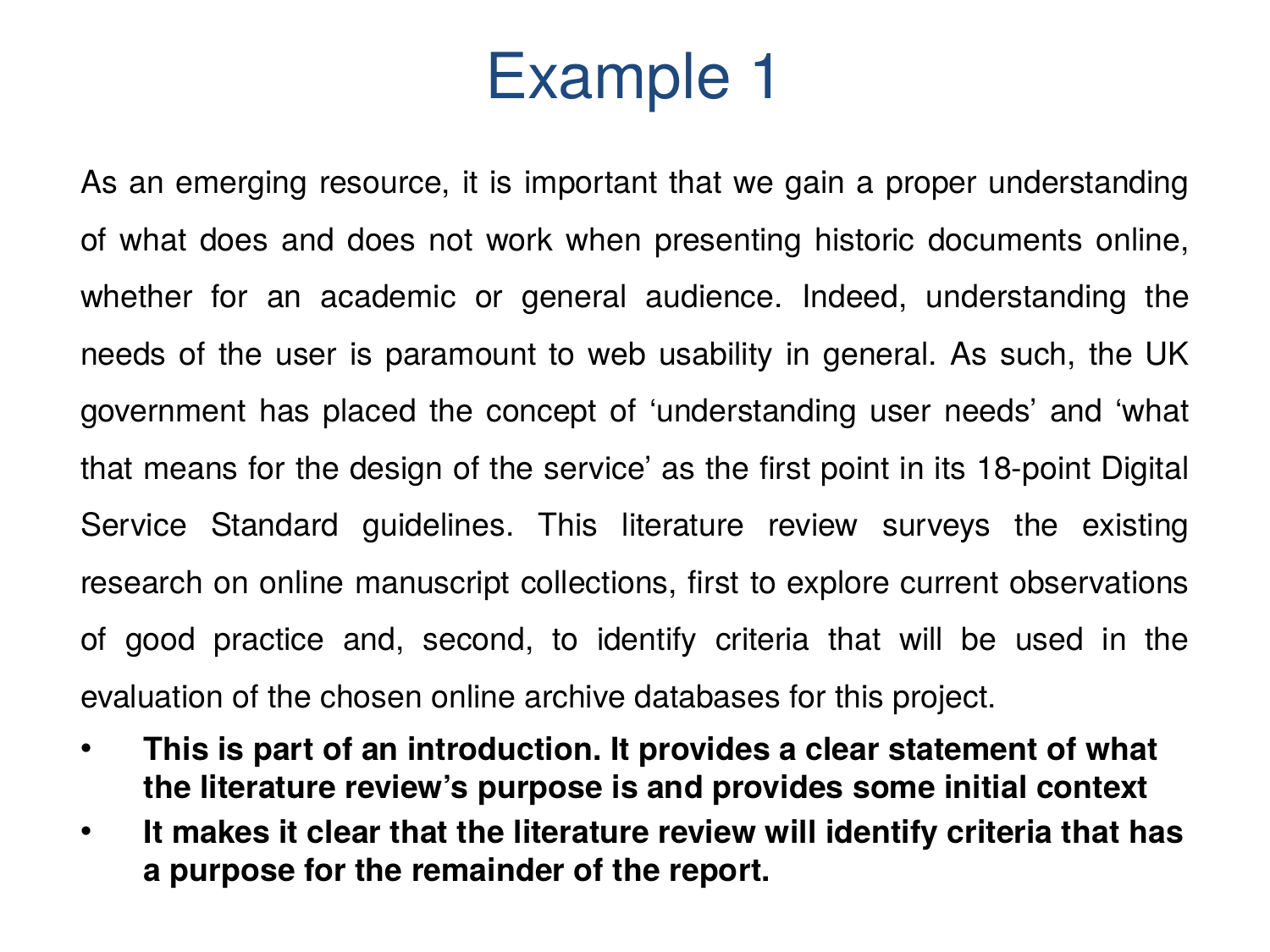

# Example 1
As an emerging resource, it is important that we gain a proper understanding of what does and does not work when presenting historic documents online, whether for an academic or general audience. Indeed, understanding the needs of the user is paramount to web usability in general. As such, the UK government has placed the concept of ‘understanding user needs’ and ‘what that means for the design of the service’ as the first point in its 18-point Digital Service Standard guidelines. This literature review surveys the existing research on online manuscript collections, first to explore current observations of good practice and, second, to identify criteria that will be used in the evaluation of the chosen online archive databases for this project.

This is part of an introduction. It provides a clear statement of what the literature review’s purpose is and provides some initial context
It makes it clear that the literature review will identify criteria that has a purpose for the remainder of the report.